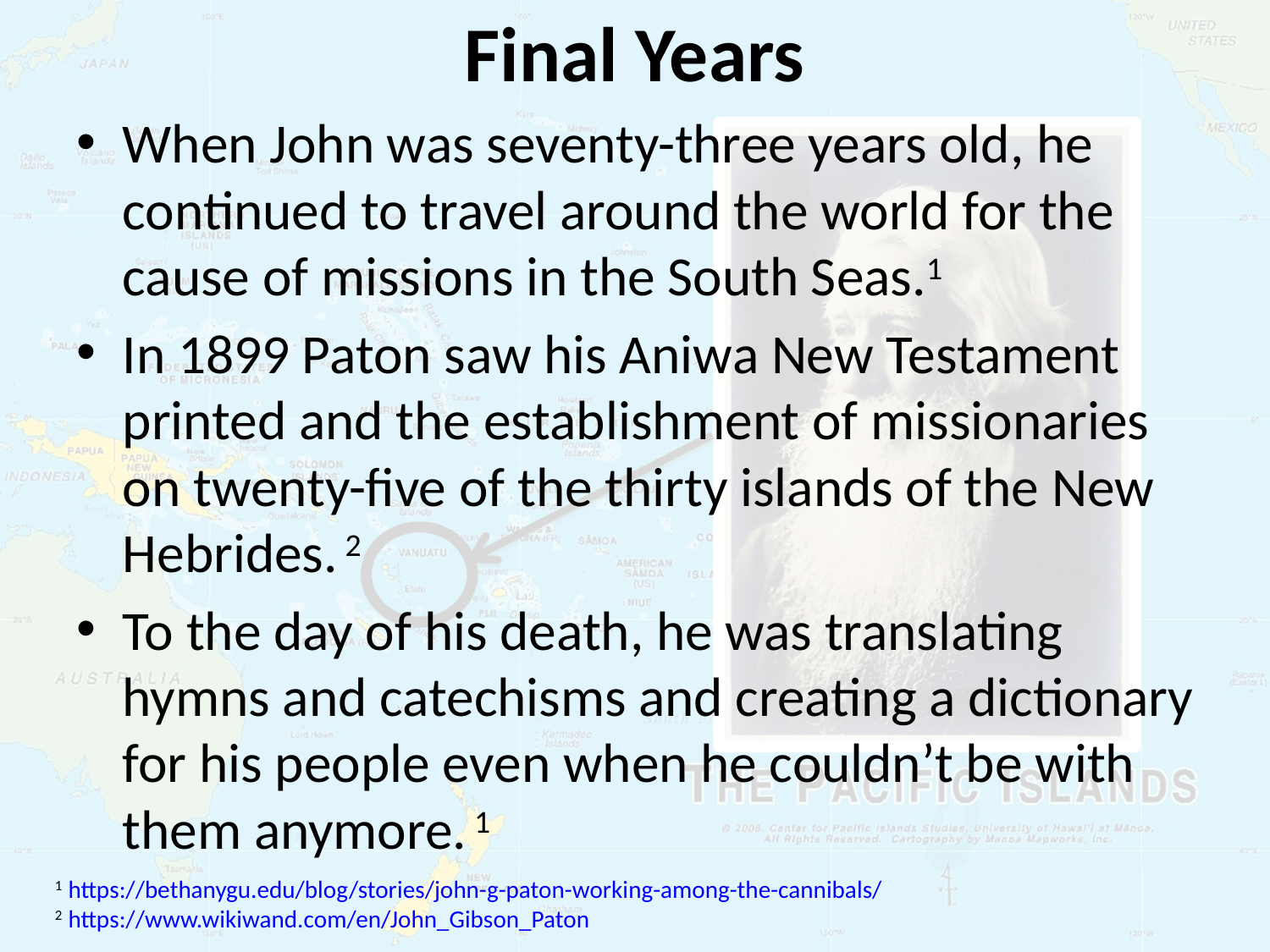

# Final Years
When John was seventy-three years old, he continued to travel around the world for the cause of missions in the South Seas.1
In 1899 Paton saw his Aniwa New Testament printed and the establishment of missionaries on twenty-five of the thirty islands of the New Hebrides. 2
To the day of his death, he was translating hymns and catechisms and creating a dictionary for his people even when he couldn’t be with them anymore. 1
1  https://bethanygu.edu/blog/stories/john-g-paton-working-among-the-cannibals/
2  https://www.wikiwand.com/en/John_Gibson_Paton